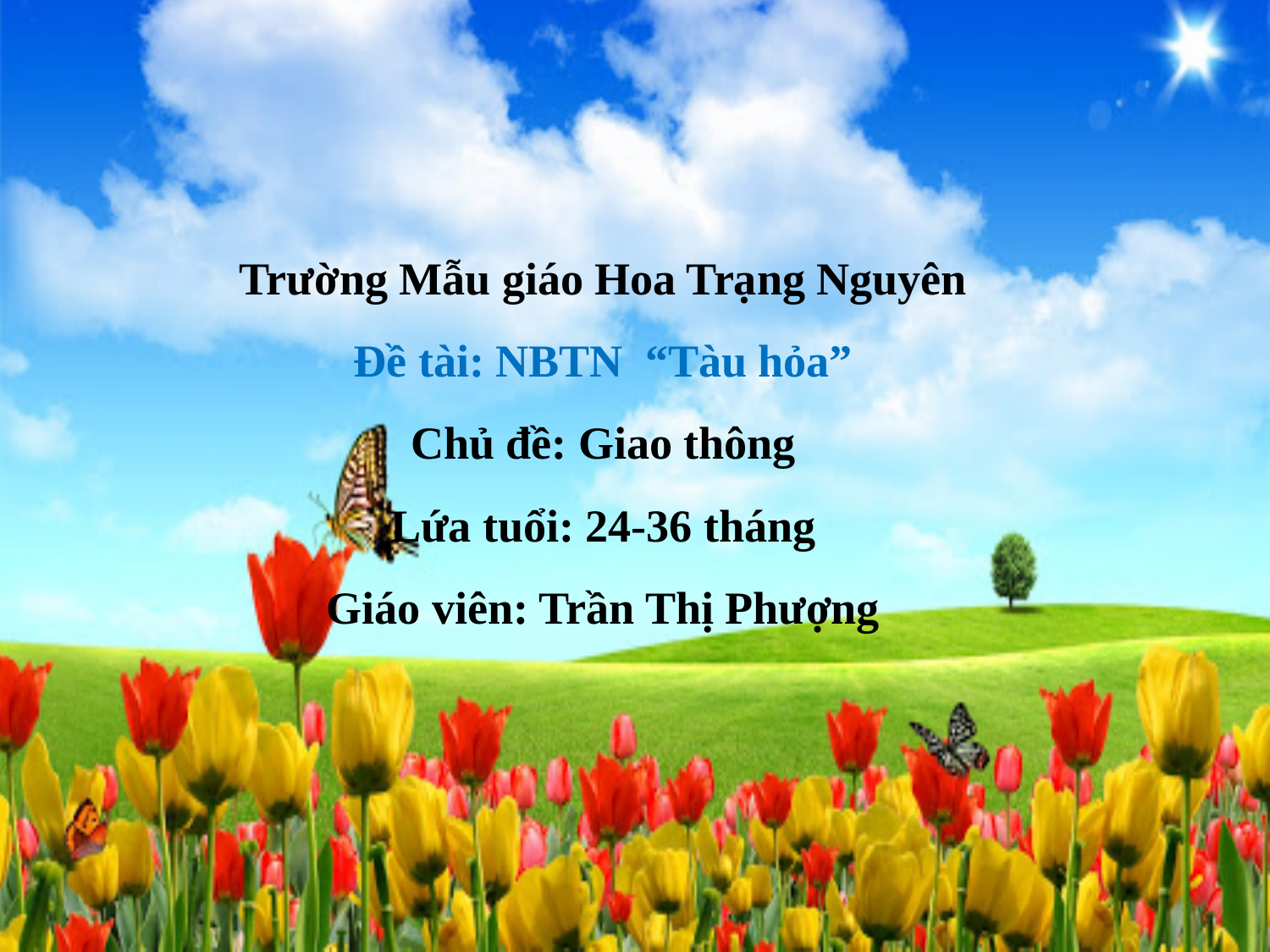

# Trường Mẫu giáo Hoa Trạng Nguyên Đề tài: NBTN  “Tàu hỏa” Chủ đề: Giao thông Lứa tuổi: 24-36 tháng Giáo viên: Trần Thị Phượng